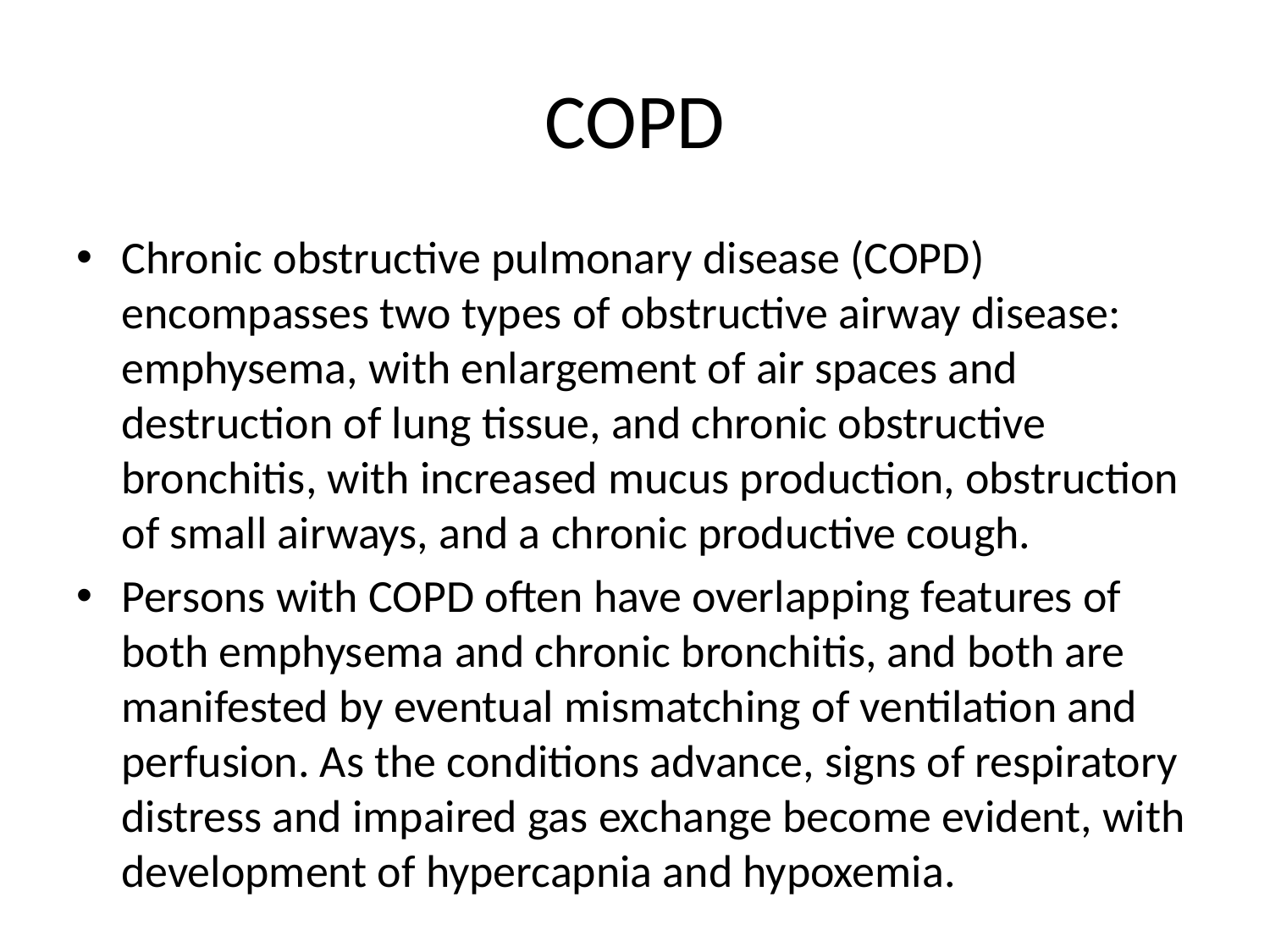

# COPD
Chronic obstructive pulmonary disease (COPD) encompasses two types of obstructive airway disease: emphysema, with enlargement of air spaces and destruction of lung tissue, and chronic obstructive bronchitis, with increased mucus production, obstruction of small airways, and a chronic productive cough.
Persons with COPD often have overlapping features of both emphysema and chronic bronchitis, and both are manifested by eventual mismatching of ventilation and perfusion. As the conditions advance, signs of respiratory distress and impaired gas exchange become evident, with development of hypercapnia and hypoxemia.